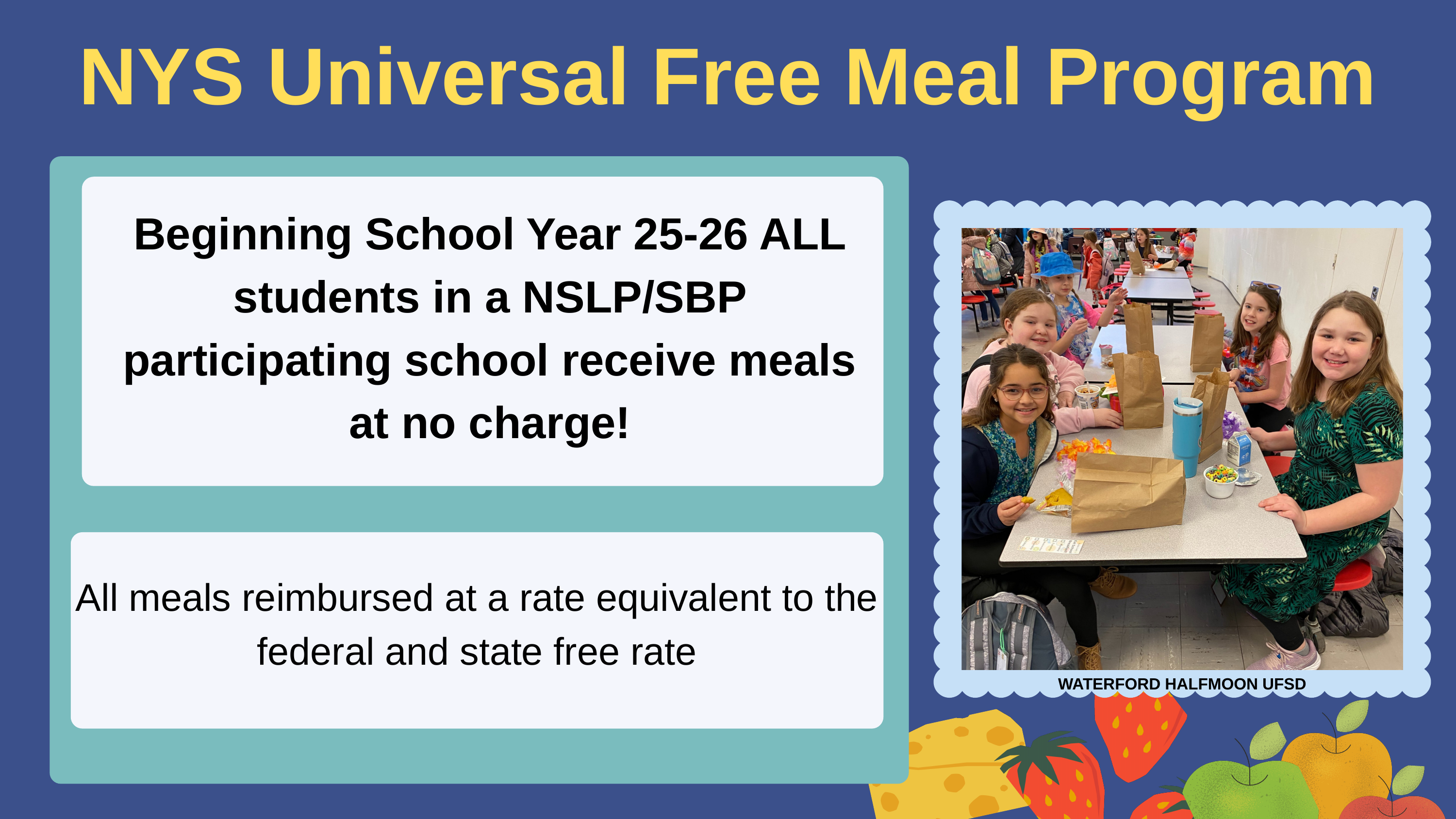

NYS Universal Free Meal Program

Beginning School Year 25-26 ALL students in a NSLP/SBP participating school receive meals at no charge!

All meals reimbursed at a rate equivalent to the federal and state free rate
WATERFORD HALFMOON UFSD